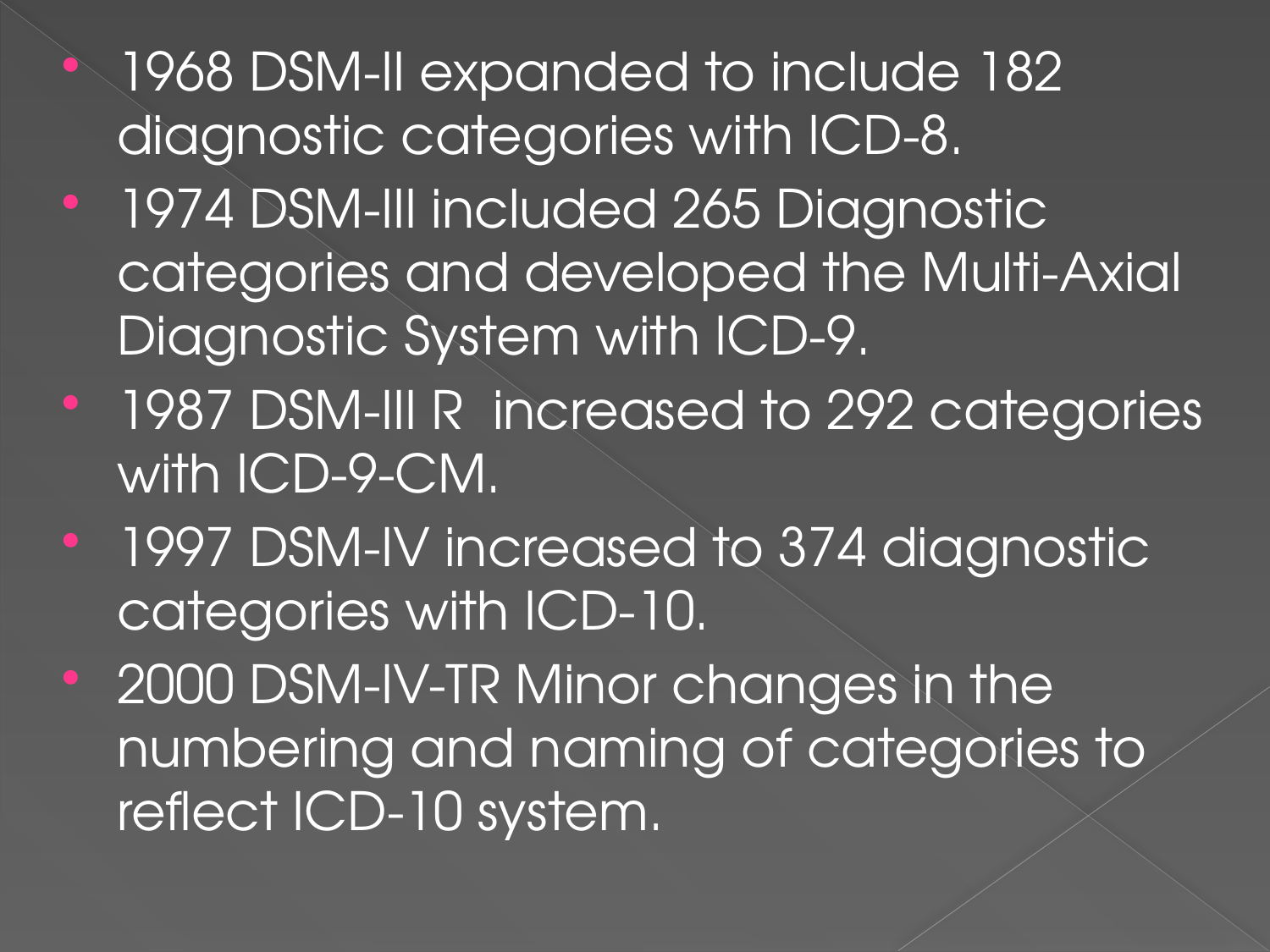

1968 DSM-II expanded to include 182 diagnostic categories with ICD-8.
1974 DSM-III included 265 Diagnostic categories and developed the Multi-Axial Diagnostic System with ICD-9.
1987 DSM-III R  increased to 292 categories with ICD-9-CM.
1997 DSM-IV increased to 374 diagnostic categories with ICD-10.
2000 DSM-IV-TR Minor changes in the numbering and naming of categories to reflect ICD-10 system.